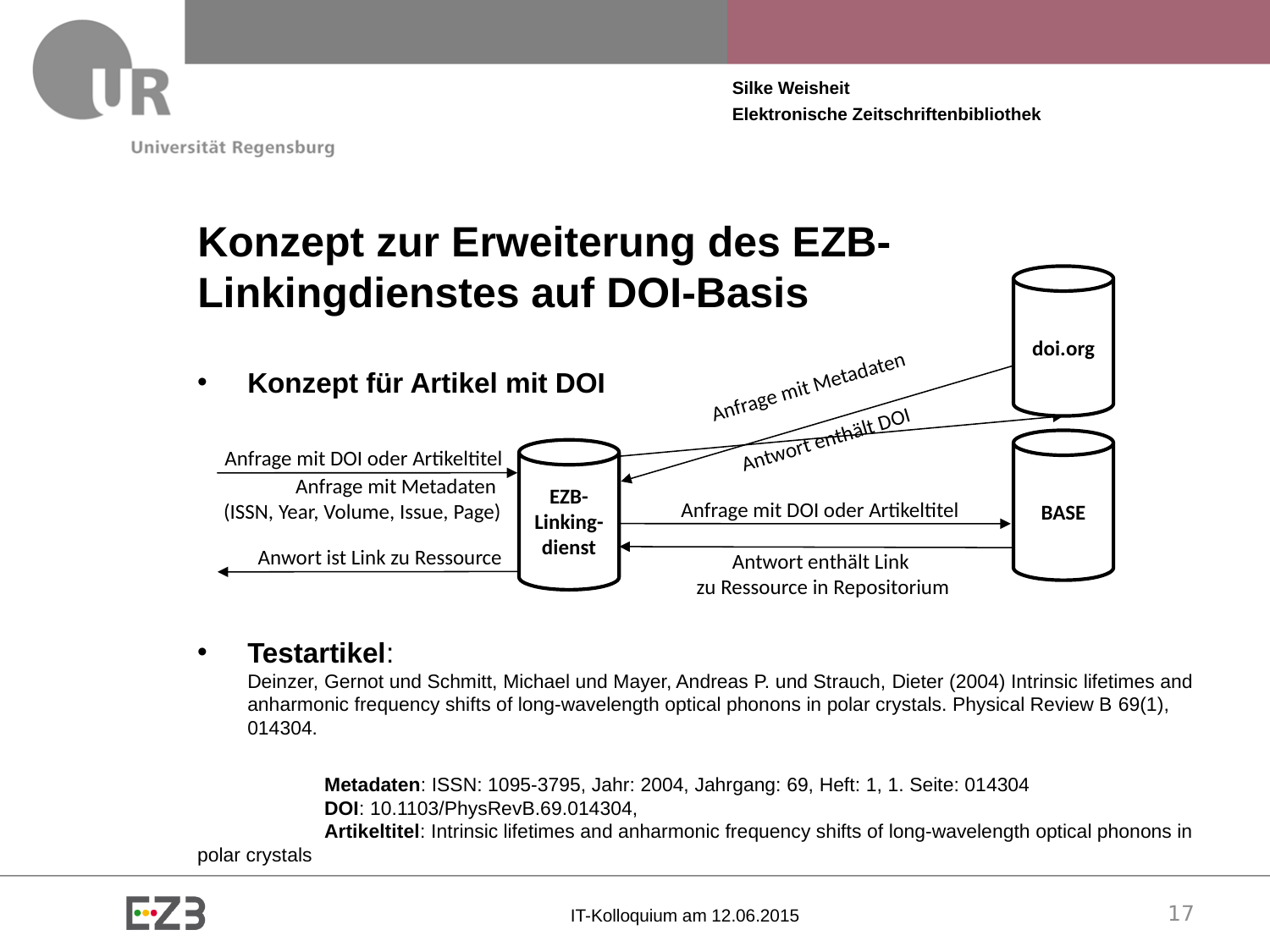

# Konzept zur Erweiterung des EZB-Linkingdienstes auf DOI-Basis
doi.org

Konzept für Artikel mit DOI

Testartikel:
Deinzer, Gernot und Schmitt, Michael und Mayer, Andreas P. und Strauch, Dieter (2004) Intrinsic lifetimes and anharmonic frequency shifts of long-wavelength optical phonons in polar crystals. Physical Review B 69(1), 014304.

	Metadaten: ISSN: 1095-3795, Jahr: 2004, Jahrgang: 69, Heft: 1, 1. Seite: 014304
	DOI: 10.1103/PhysRevB.69.014304,
	Artikeltitel: Intrinsic lifetimes and anharmonic frequency shifts of long-wavelength optical phonons in polar crystals

Anfrage mit Metadaten
Antwort enthält DOI
BASE
Anfrage mit DOI oder Artikeltitel
EZB-Linking-dienst
Anfrage mit Metadaten
(ISSN, Year, Volume, Issue, Page)
Anfrage mit DOI oder Artikeltitel
Anwort ist Link zu Ressource
Antwort enthält Link
zu Ressource in Repositorium